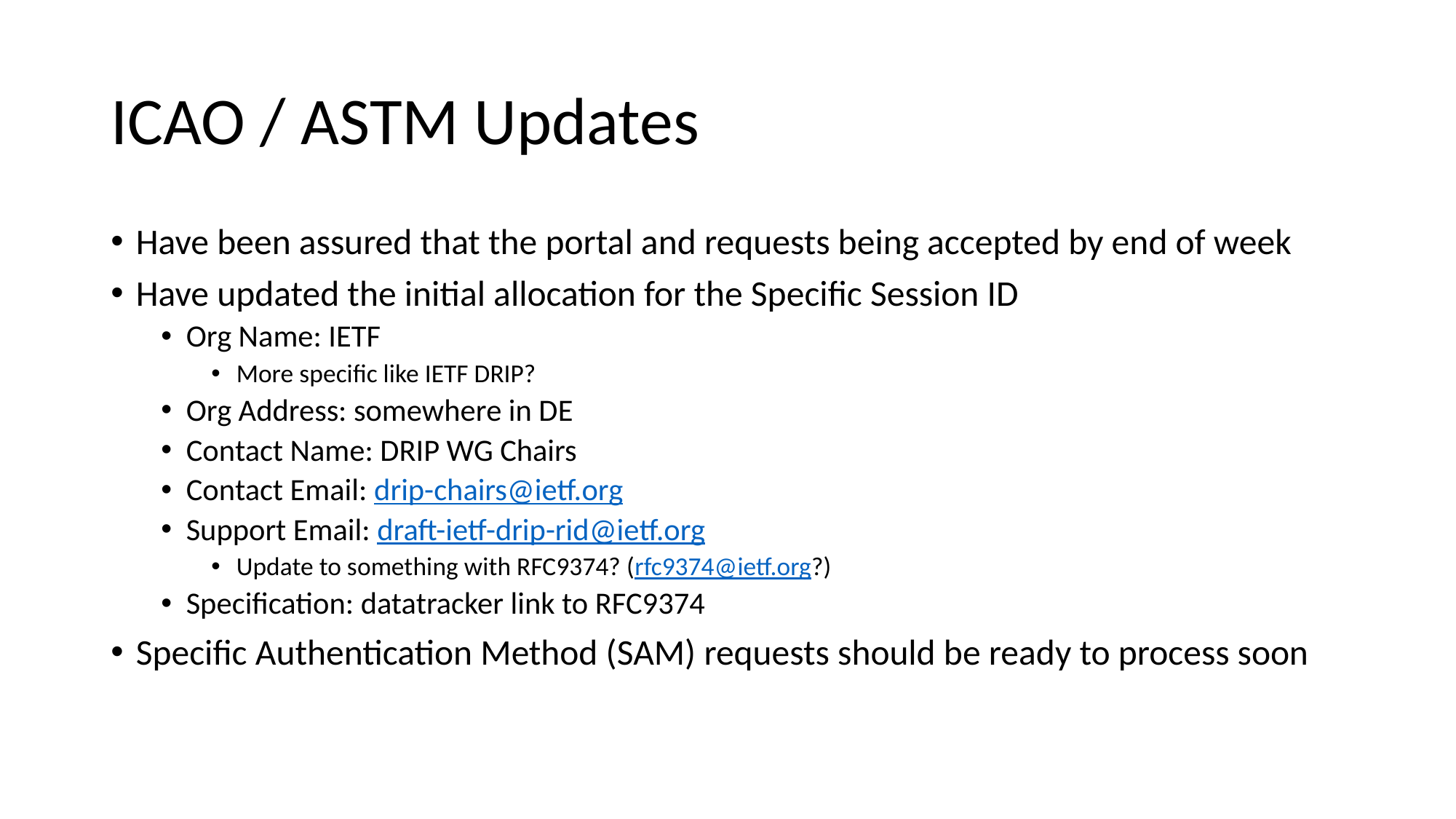

# ICAO / ASTM Updates
Have been assured that the portal and requests being accepted by end of week
Have updated the initial allocation for the Specific Session ID
Org Name: IETF
More specific like IETF DRIP?
Org Address: somewhere in DE
Contact Name: DRIP WG Chairs
Contact Email: drip-chairs@ietf.org
Support Email: draft-ietf-drip-rid@ietf.org
Update to something with RFC9374? (rfc9374@ietf.org?)
Specification: datatracker link to RFC9374
Specific Authentication Method (SAM) requests should be ready to process soon